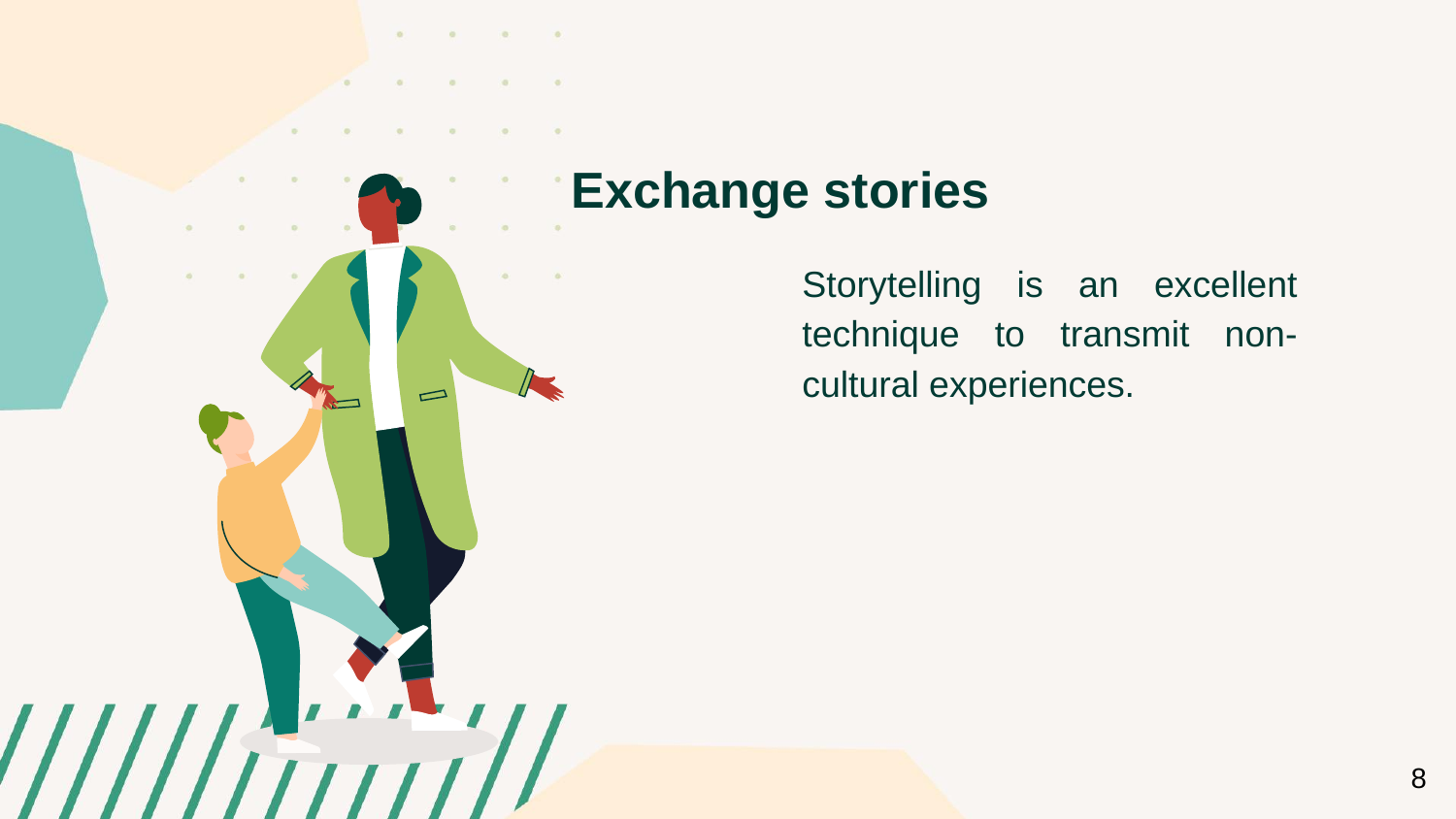

Exchange stories

Storytelling is an excellent technique to transmit non-cultural experiences.
8